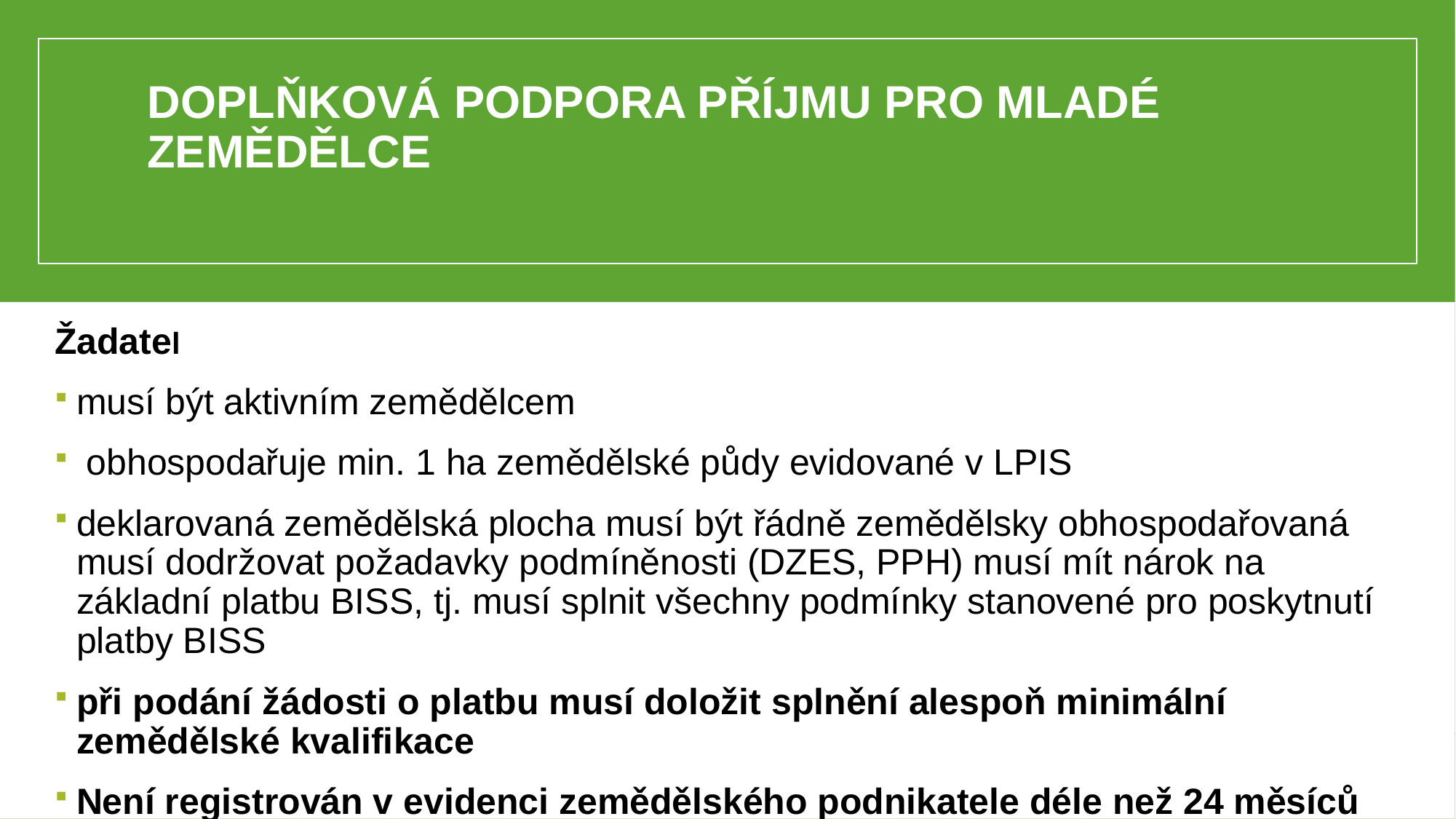

DOPLŇKOVÁ PODPORA PŘÍJMU PRO MLADÉ ZEMĚDĚLCE

Žadatel
musí být aktivním zemědělcem
 obhospodařuje min. 1 ha zemědělské půdy evidované v LPIS
deklarovaná zemědělská plocha musí být řádně zemědělsky obhospodařovaná musí dodržovat požadavky podmíněnosti (DZES, PPH) musí mít nárok na základní platbu BISS, tj. musí splnit všechny podmínky stanovené pro poskytnutí platby BISS
při podání žádosti o platbu musí doložit splnění alespoň minimální zemědělské kvalifikace
Není registrován v evidenci zemědělského podnikatele déle než 24 měsíců